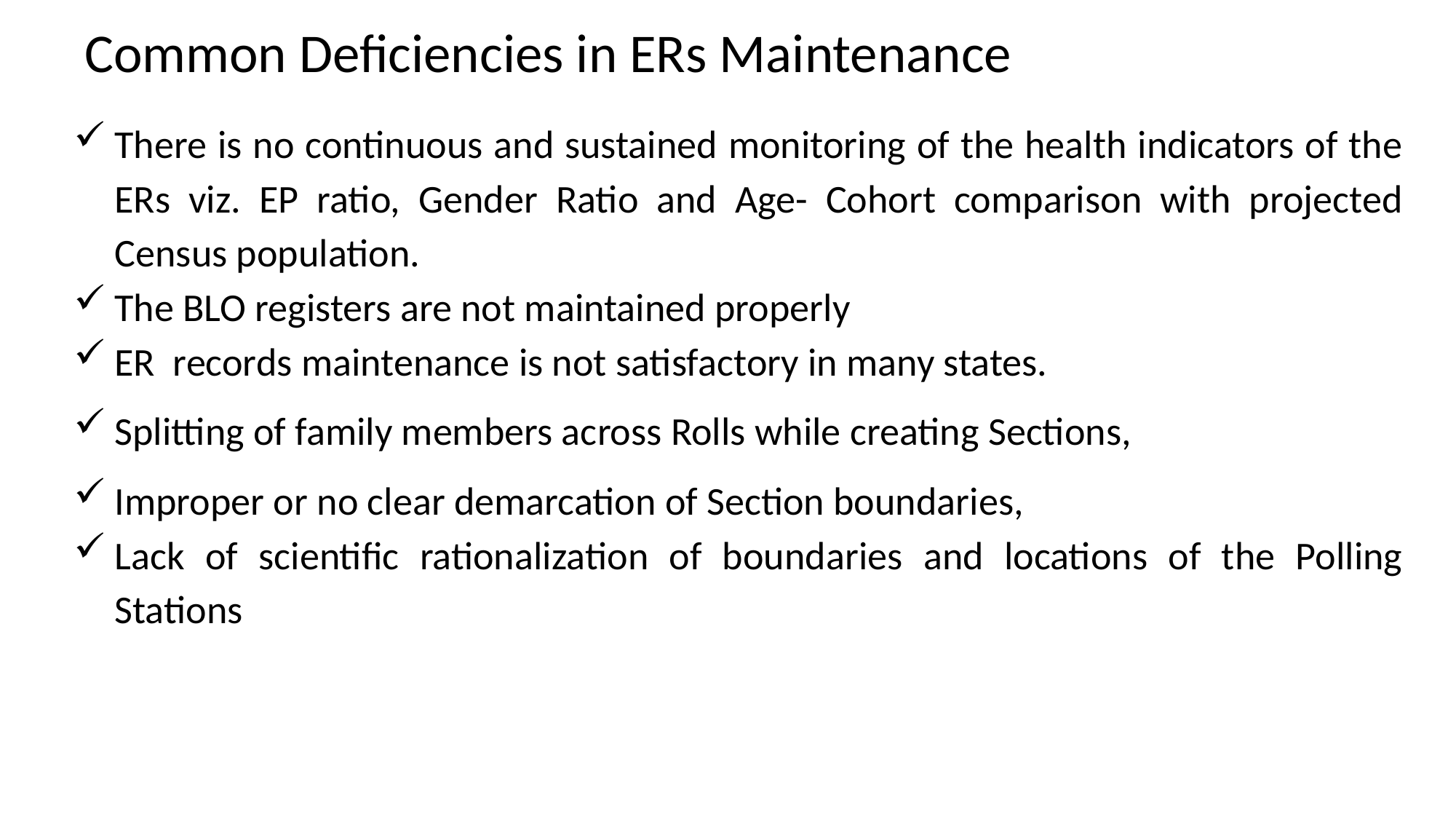

# Common Deficiencies in ERs Maintenance
There is no continuous and sustained monitoring of the health indicators of the ERs viz. EP ratio, Gender Ratio and Age- Cohort comparison with projected Census population.
The BLO registers are not maintained properly
ER  records maintenance is not satisfactory in many states.
Splitting of family members across Rolls while creating Sections,
Improper or no clear demarcation of Section boundaries,
Lack of scientific rationalization of boundaries and locations of the Polling Stations